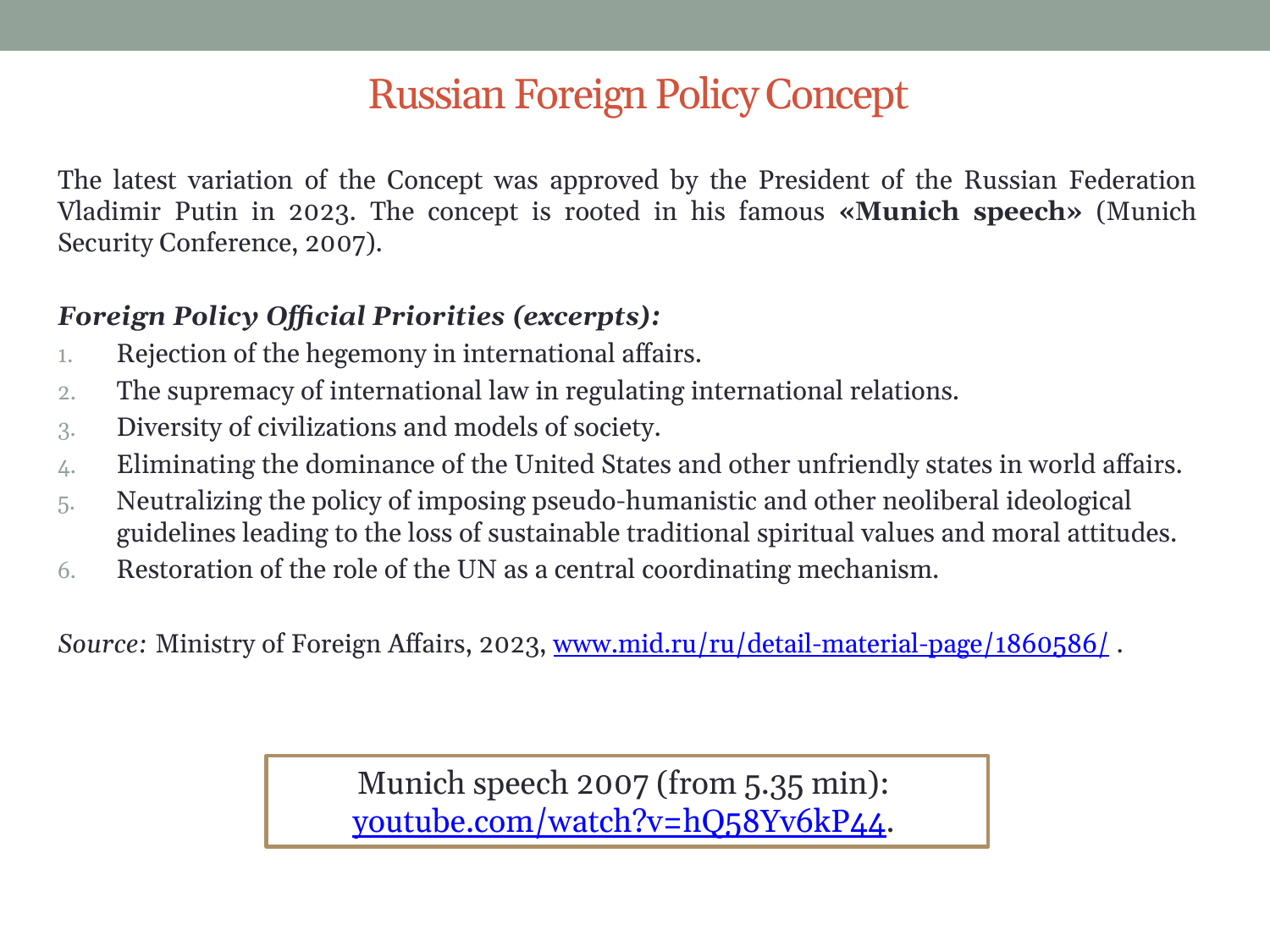

# Russian Foreign Policy Concept
The latest variation of the Concept was approved by the President of the Russian Federation Vladimir Putin in 2023. The concept is rooted in his famous «Munich speech» (Munich Security Conference, 2007).

Foreign Policy Official Priorities (excerpts):
Rejection of the hegemony in international affairs.
The supremacy of international law in regulating international relations.
Diversity of civilizations and models of society.
Eliminating the dominance of the United States and other unfriendly states in world affairs.
Neutralizing the policy of imposing pseudo-humanistic and other neoliberal ideological guidelines leading to the loss of sustainable traditional spiritual values and moral attitudes.
Restoration of the role of the UN as a central coordinating mechanism.

Source: Ministry of Foreign Affairs, 2023, www.mid.ru/ru/detail-material-page/1860586/.
Munich speech 2007 (from 5.35 min): youtube.com/watch?v=hQ58Yv6kP44.